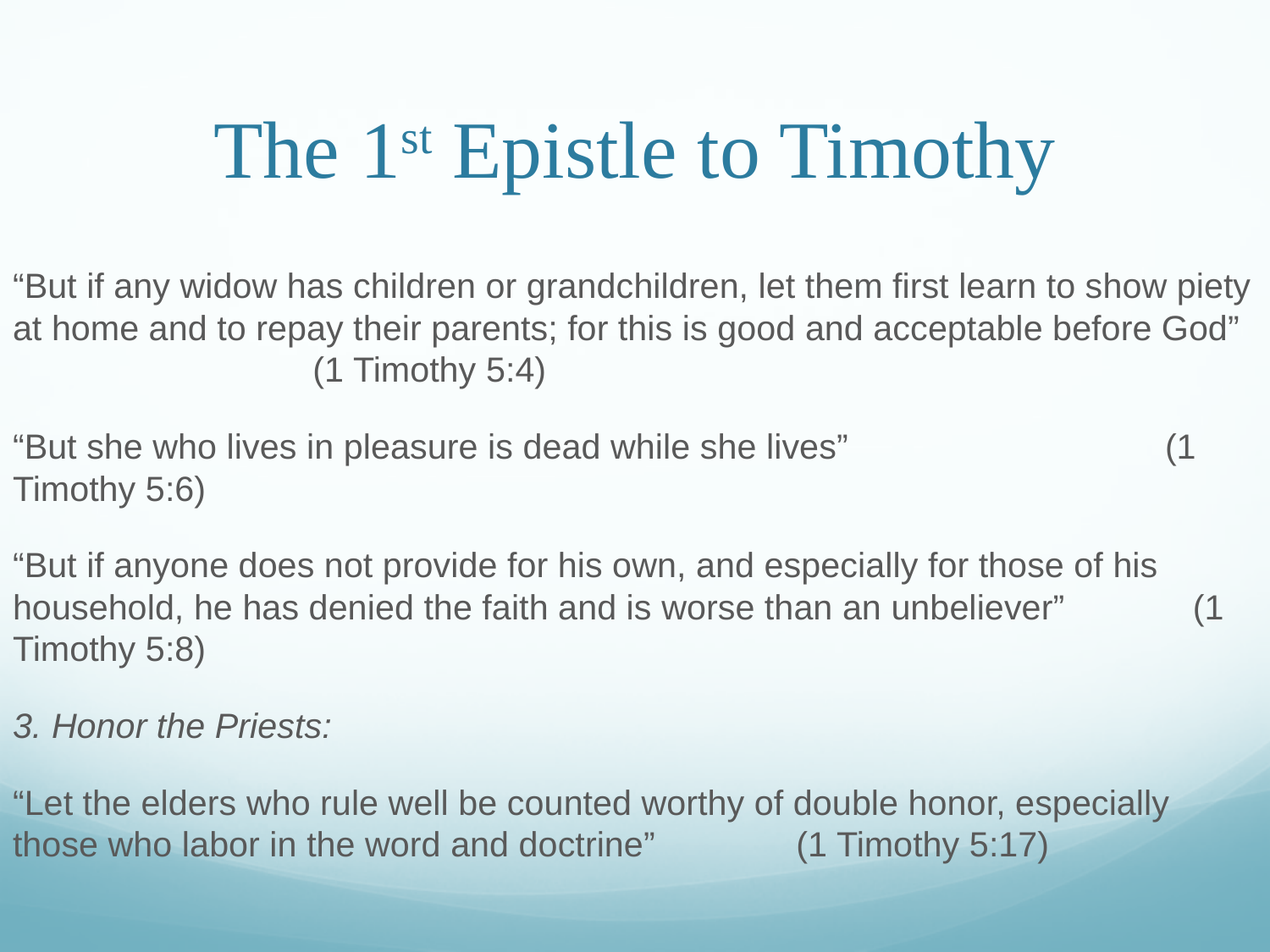

# The 1st Epistle to Timothy
“But if any widow has children or grandchildren, let them first learn to show piety at home and to repay their parents; for this is good and acceptable before God”				    									     (1 Timothy 5:4)
“But she who lives in pleasure is dead while she lives”  							                            (1 Timothy 5:6)
“But if anyone does not provide for his own, and especially for those of his household, he has denied the faith and is worse than an unbeliever”							     (1 Timothy 5:8)
3. Honor the Priests:
“Let the elders who rule well be counted worthy of double honor, especially those who labor in the word and doctrine”										   (1 Timothy 5:17)